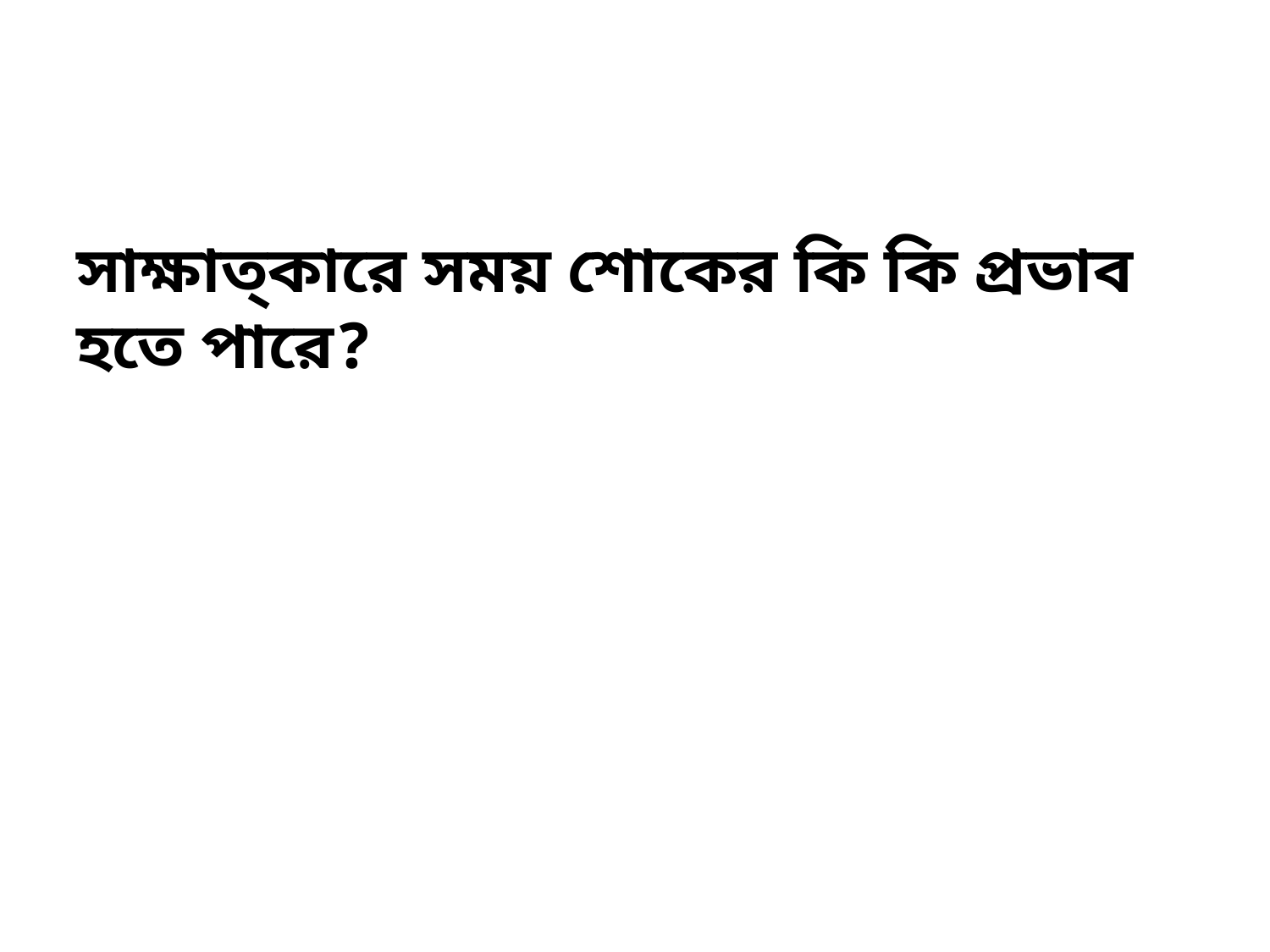

#
সাক্ষাত্কারে সময় শোকের কি কি প্রভাব হতে পারে?